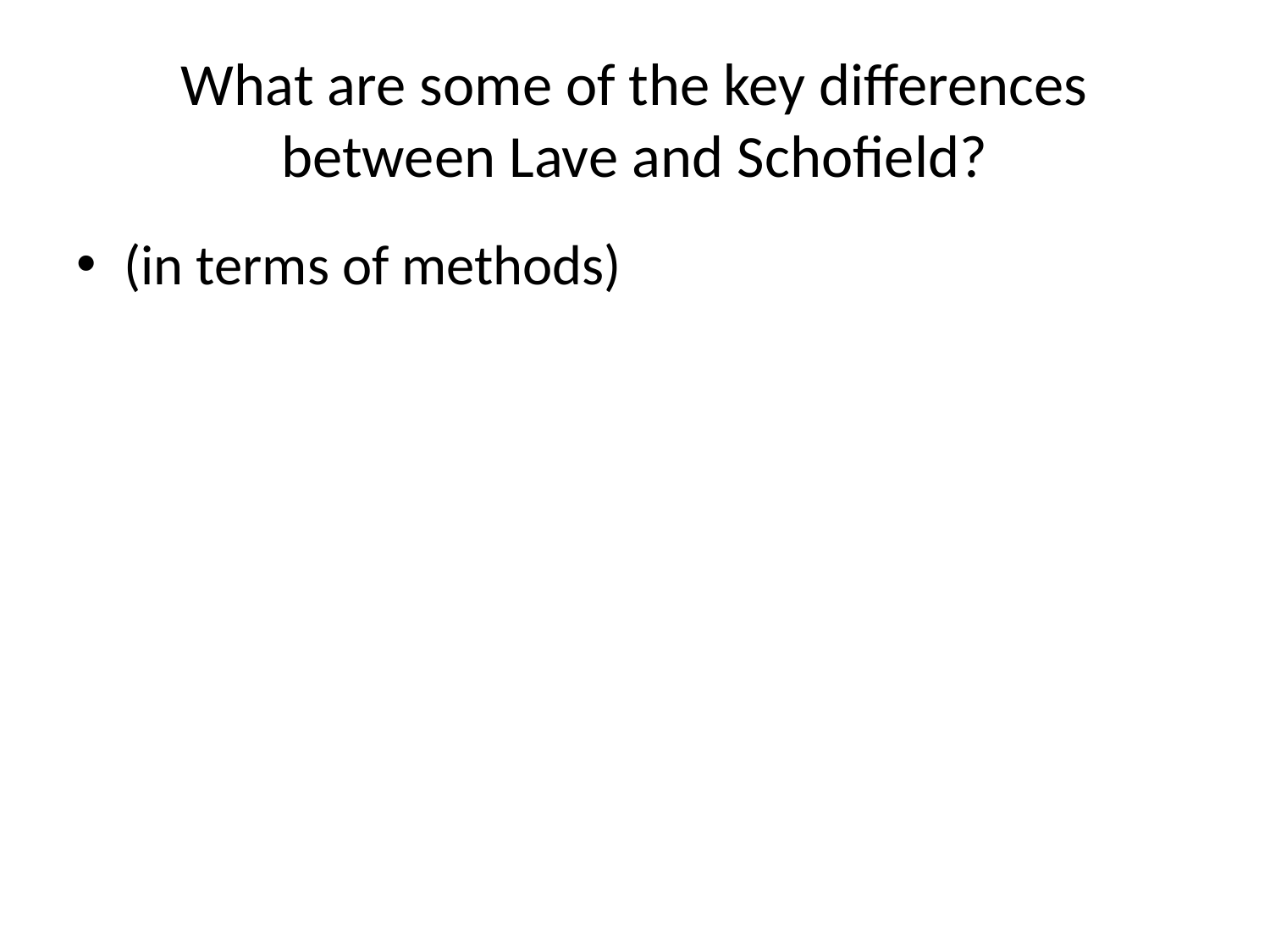

# What are some of the key differences between Lave and Schofield?
(in terms of methods)